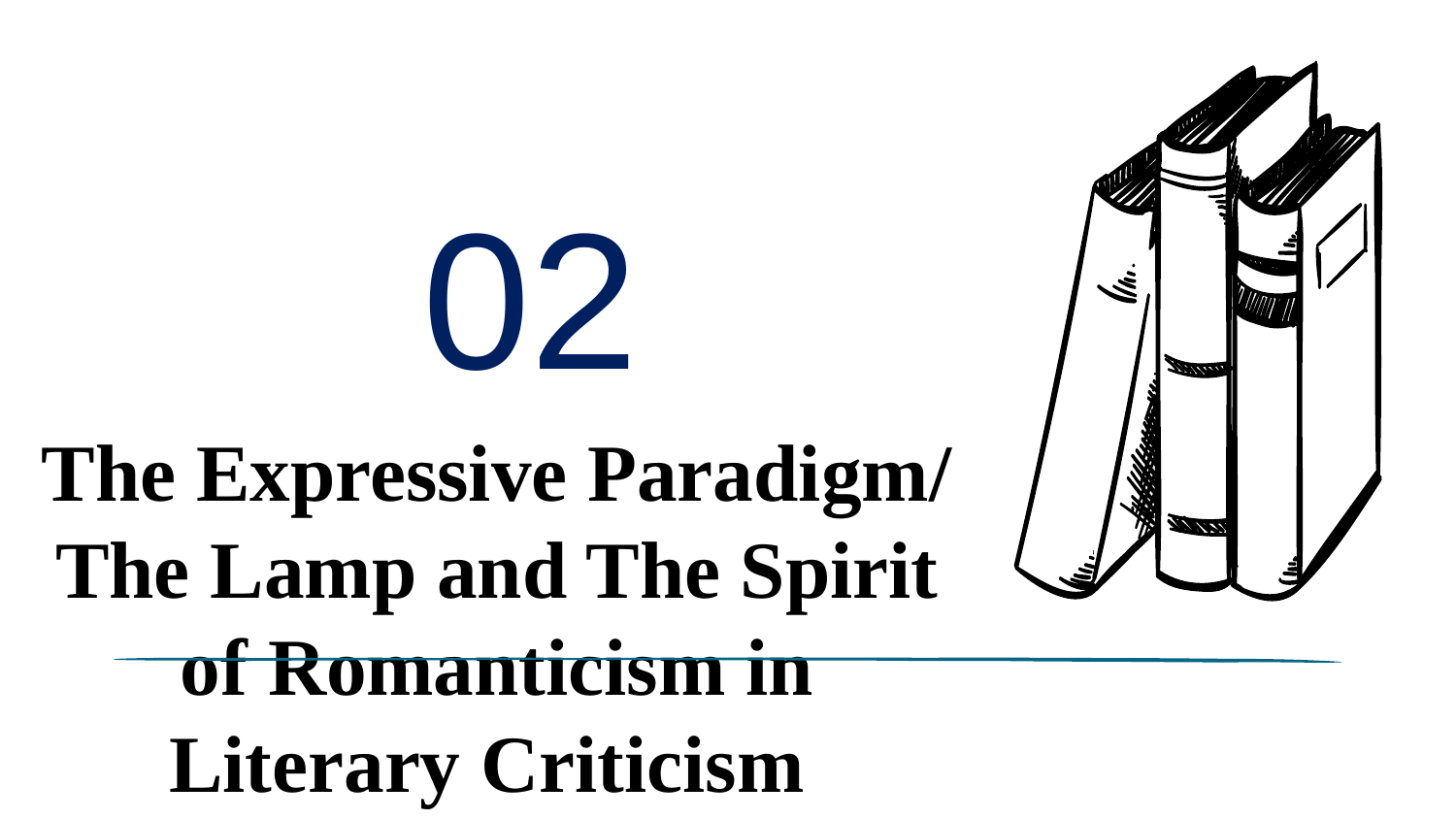

02
# The Expressive Paradigm/ The Lamp and The Spirit of Romanticism in Literary Criticism